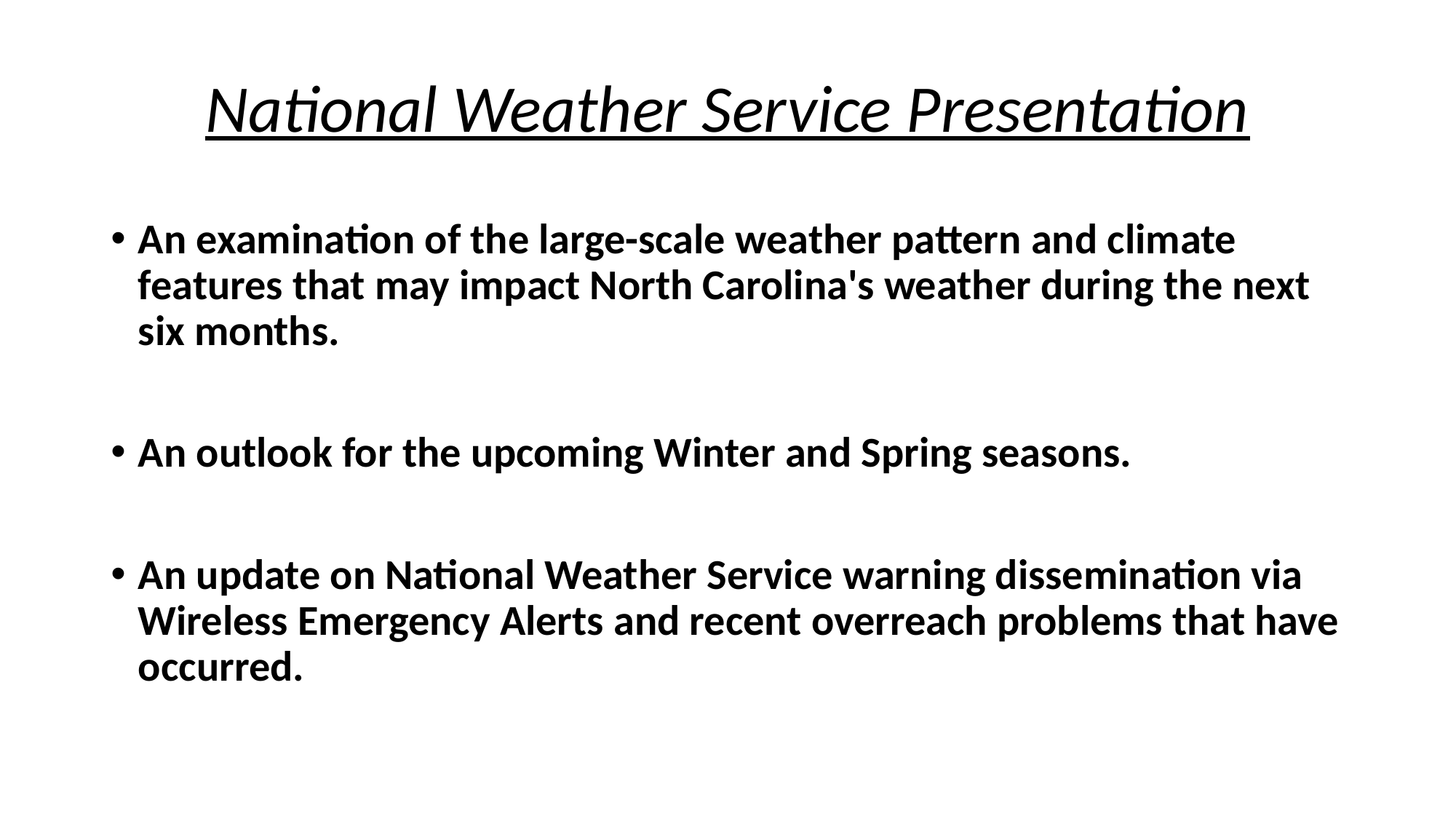

# National Weather Service Presentation
An examination of the large-scale weather pattern and climate features that may impact North Carolina's weather during the next six months.

An outlook for the upcoming Winter and Spring seasons.

An update on National Weather Service warning dissemination via Wireless Emergency Alerts and recent overreach problems that have occurred.